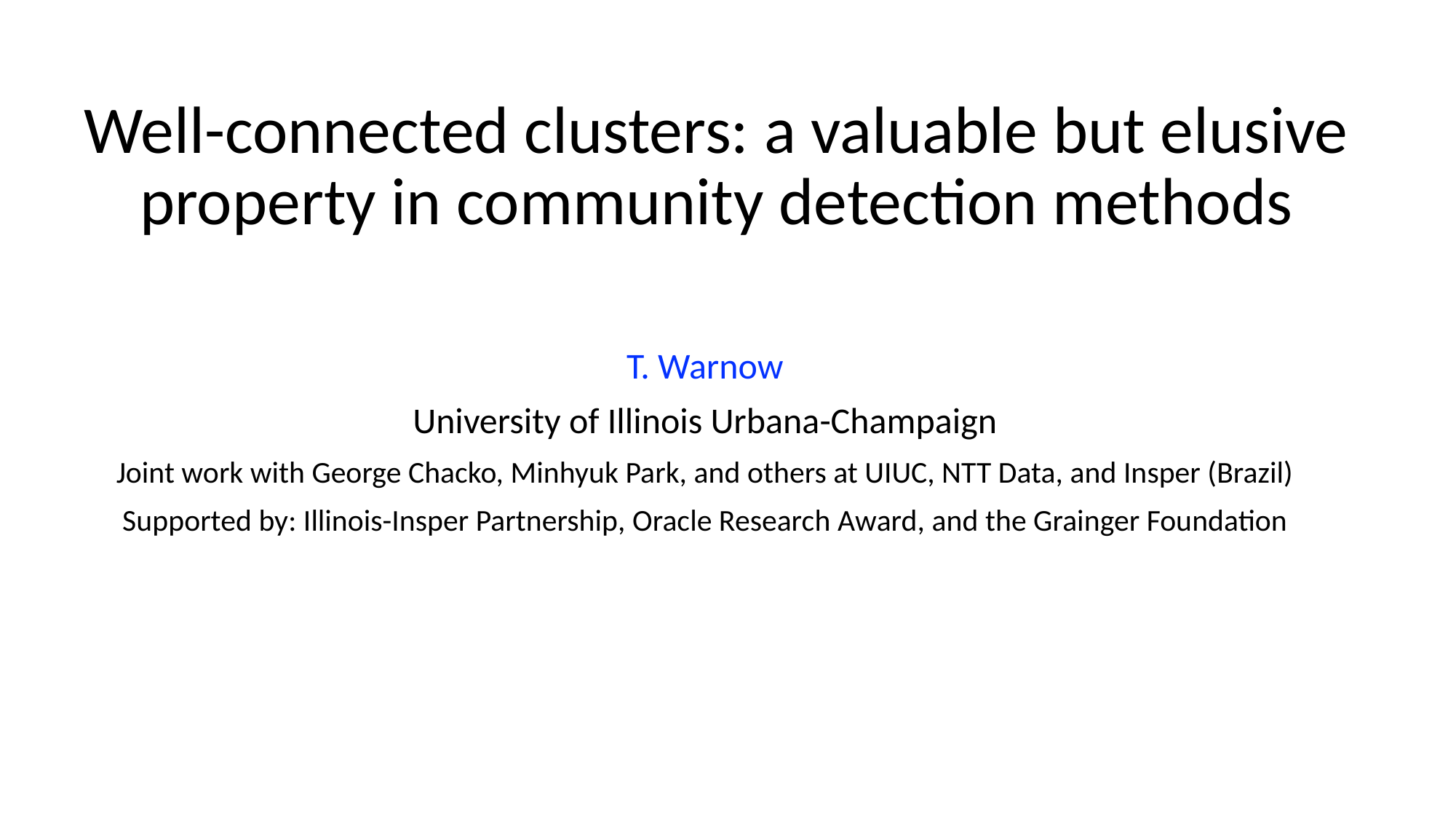

# Well-connected clusters: a valuable but elusive property in community detection methods
T. Warnow
University of Illinois Urbana-Champaign
Joint work with George Chacko, Minhyuk Park, and others at UIUC, NTT Data, and Insper (Brazil)
Supported by: Illinois-Insper Partnership, Oracle Research Award, and the Grainger Foundation